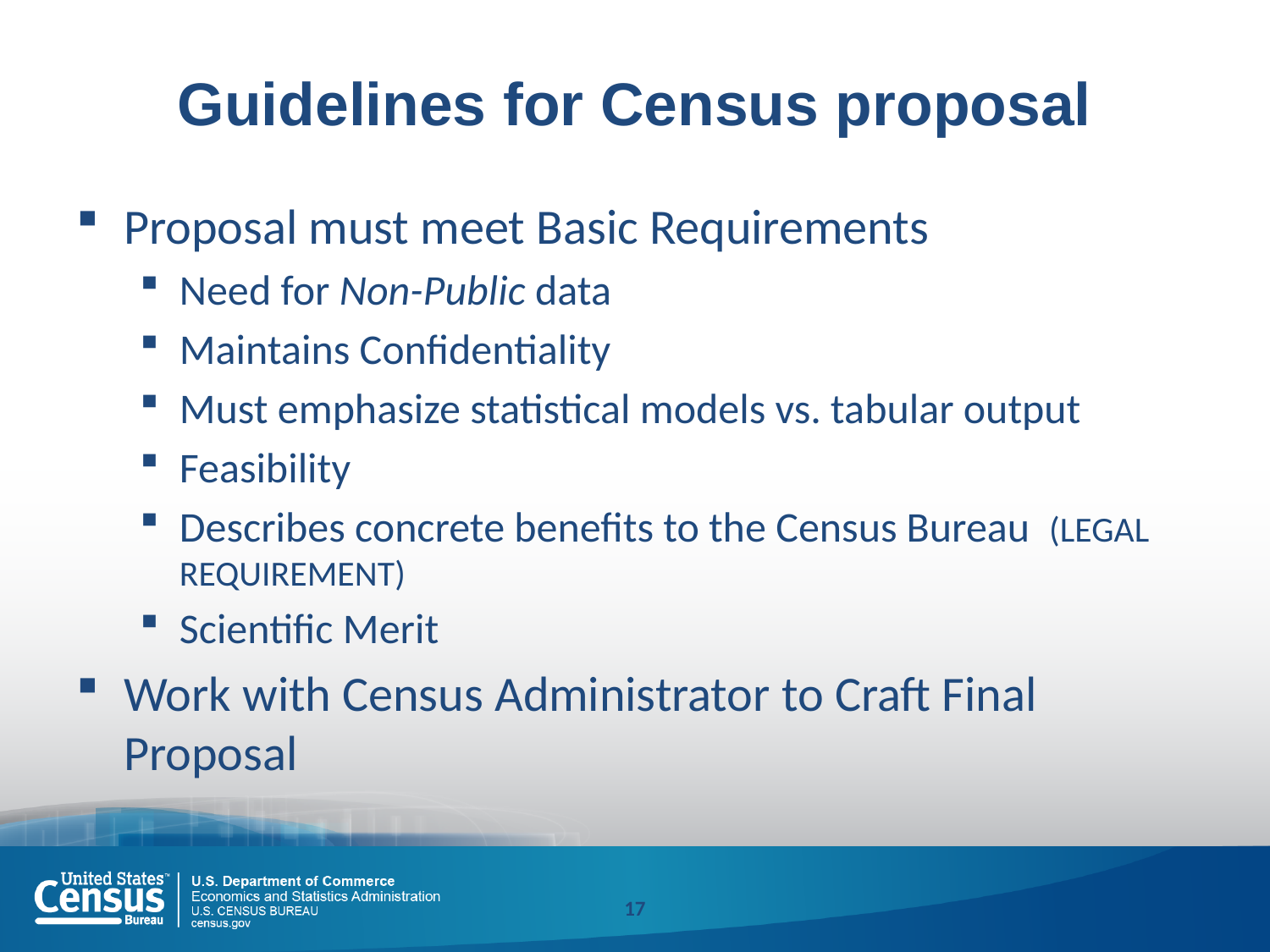

# Guidelines for Census proposal
Proposal must meet Basic Requirements
Need for Non-Public data
Maintains Confidentiality
Must emphasize statistical models vs. tabular output
Feasibility
Describes concrete benefits to the Census Bureau  (LEGAL REQUIREMENT)
Scientific Merit
Work with Census Administrator to Craft Final Proposal

17